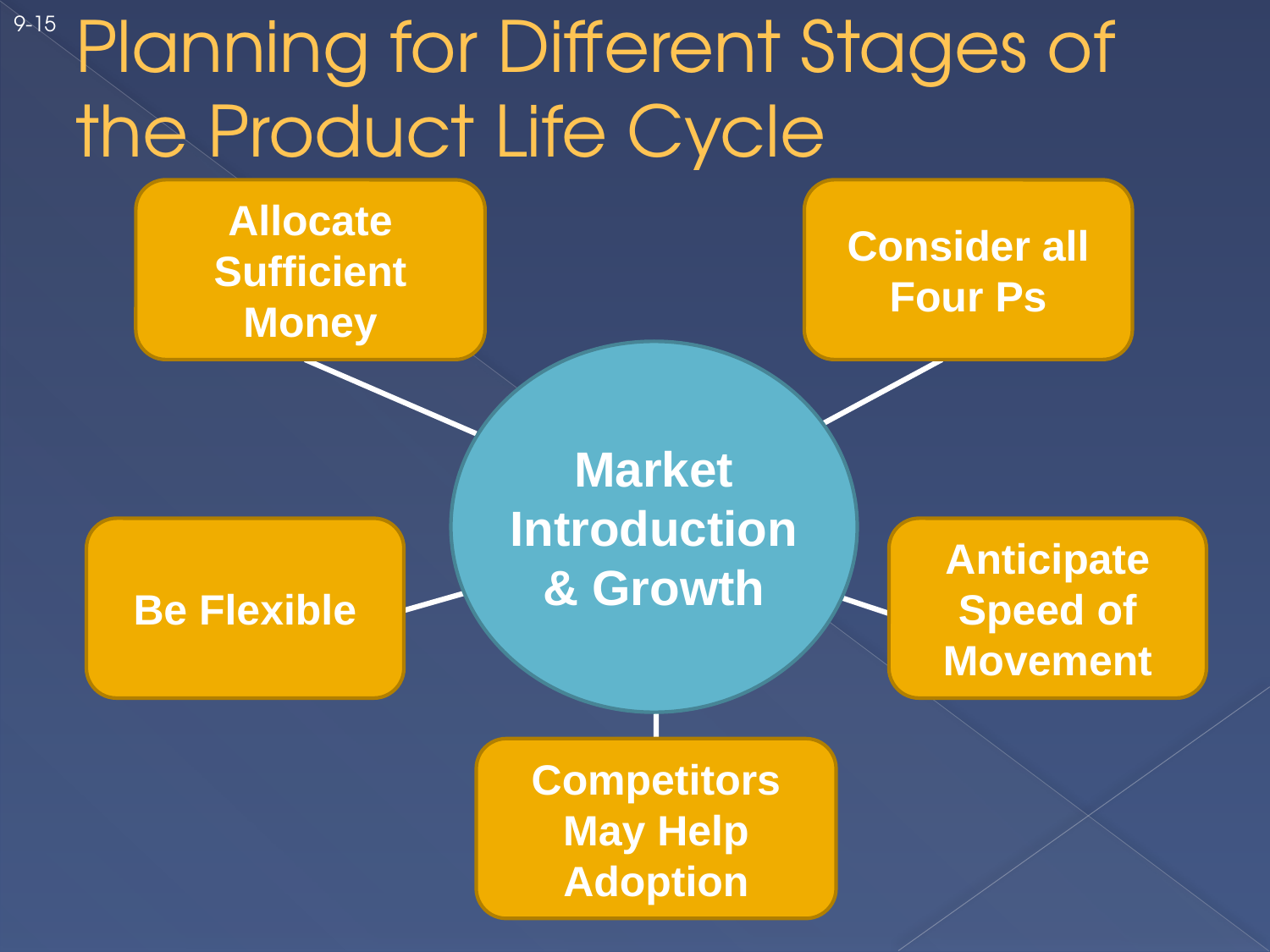

9-15
# Planning for Different Stages of the Product Life Cycle
Allocate Sufficient Money
Consider all Four Ps
Market
Introduction
& Growth

Be Flexible
Anticipate Speed of Movement

Competitors May Help Adoption